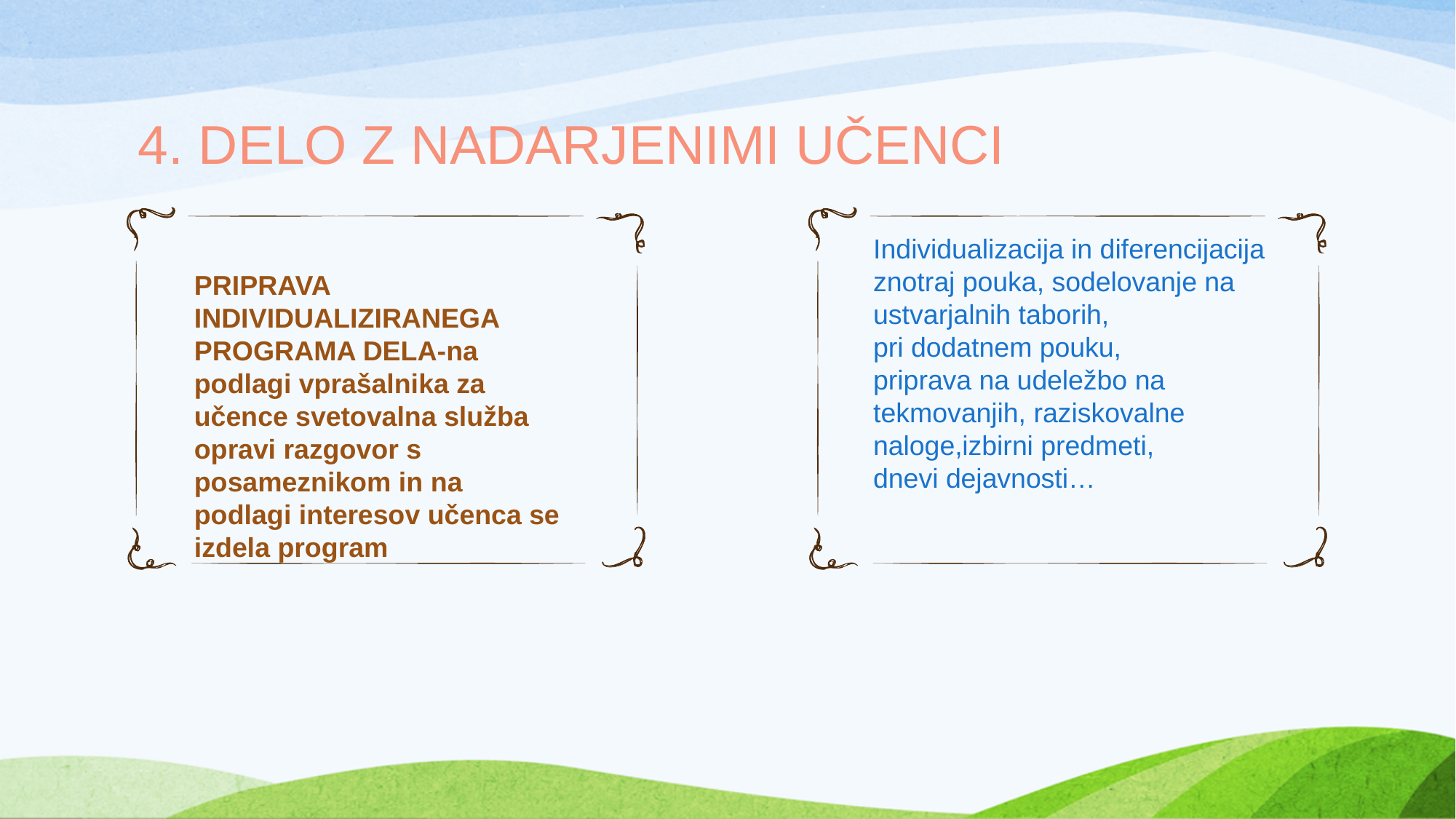

# 4. DELO Z NADARJENIMI UČENCI
Individualizacija in diferencijacija znotraj pouka, sodelovanje na ustvarjalnih taborih,
pri dodatnem pouku,
priprava na udeležbo na
tekmovanjih, raziskovalne naloge,izbirni predmeti,
dnevi dejavnosti…
PRIPRAVA INDIVIDUALIZIRANEGA PROGRAMA DELA-na podlagi vprašalnika za učence svetovalna služba opravi razgovor s posameznikom in na podlagi interesov učenca se izdela program